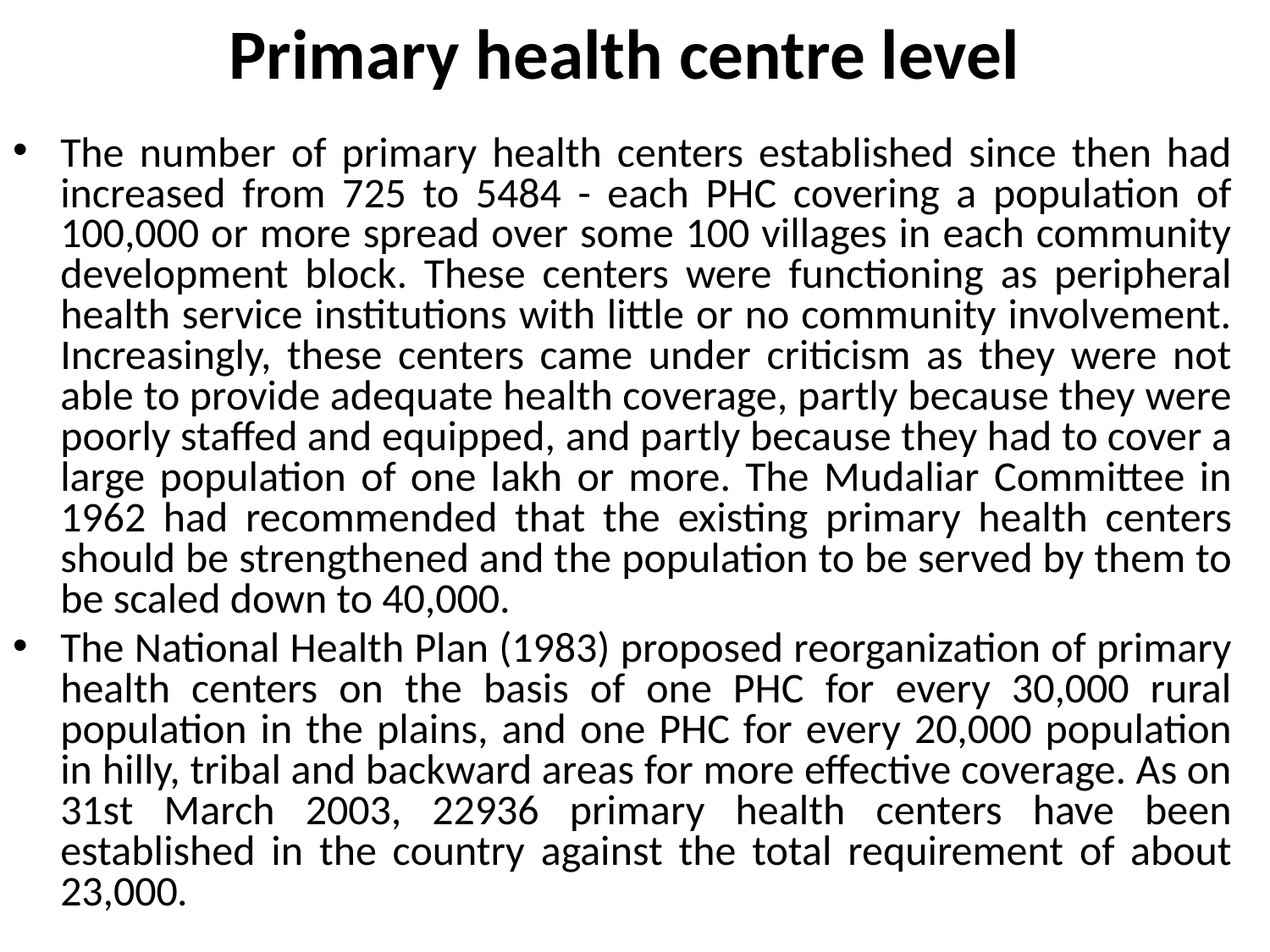

# Primary health centre level
The number of primary health centers established since then had increased from 725 to 5484 - each PHC covering a population of 100,000 or more spread over some 100 villages in each community development block. These centers were functioning as peripheral health service institutions with little or no community involvement. Increasingly, these centers came under criticism as they were not able to provide adequate health coverage, partly because they were poorly staffed and equipped, and partly because they had to cover a large population of one lakh or more. The Mudaliar Committee in 1962 had recommended that the existing primary health centers should be strengthened and the population to be served by them to be scaled down to 40,000.
The National Health Plan (1983) proposed reorganization of primary health centers on the basis of one PHC for every 30,000 rural population in the plains, and one PHC for every 20,000 population in hilly, tribal and backward areas for more effective coverage. As on 31st March 2003, 22936 primary health centers have been established in the country against the total requirement of about 23,000.